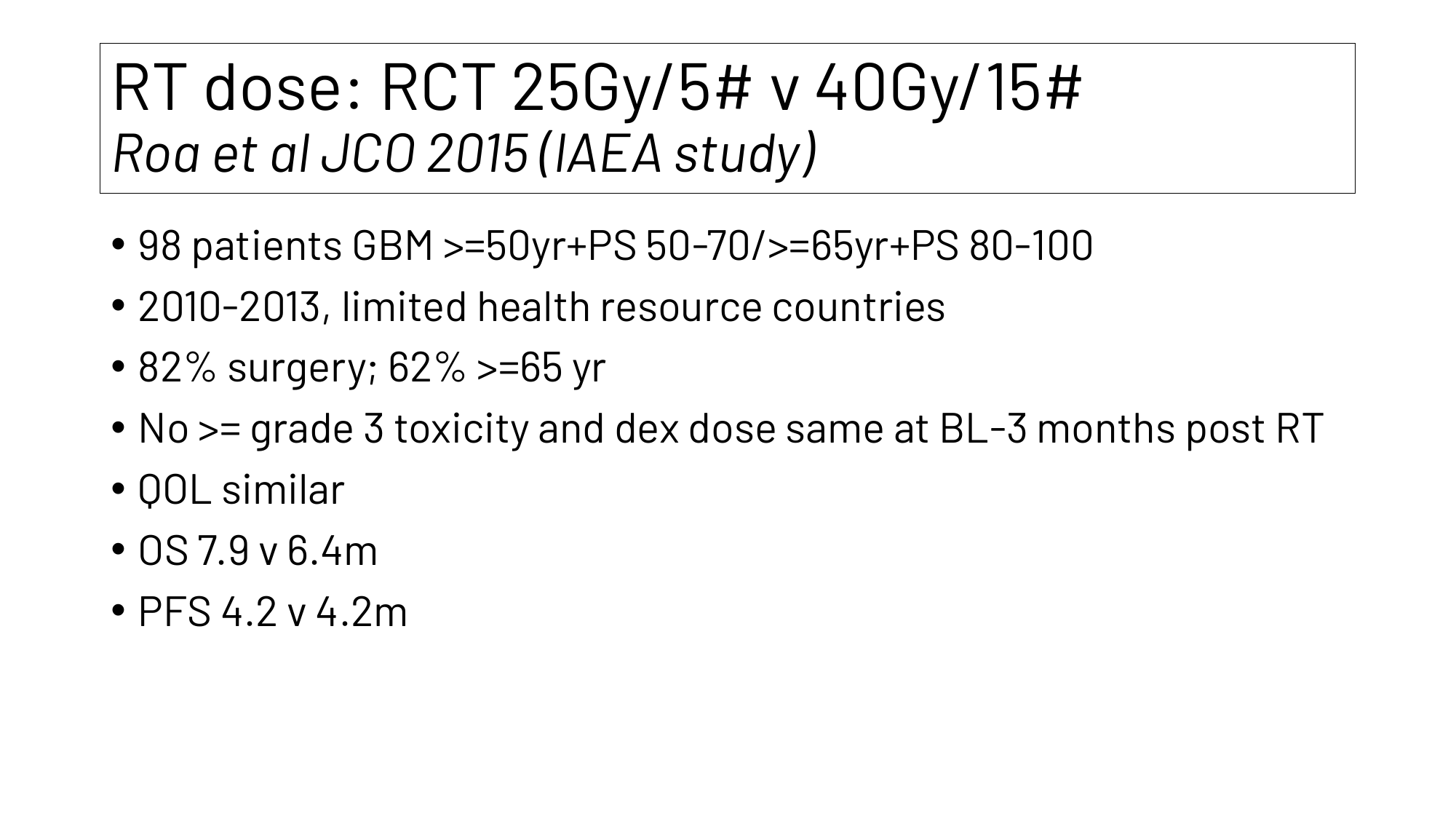

# RT dose: RCT 25Gy/5# v 40Gy/15# Roa et al JCO 2015 (IAEA study)
98 patients GBM >=50yr+PS 50-70/>=65yr+PS 80-100
2010-2013, limited health resource countries
82% surgery; 62% >=65 yr
No >= grade 3 toxicity and dex dose same at BL-3 months post RT
QOL similar
OS 7.9 v 6.4m
PFS 4.2 v 4.2m